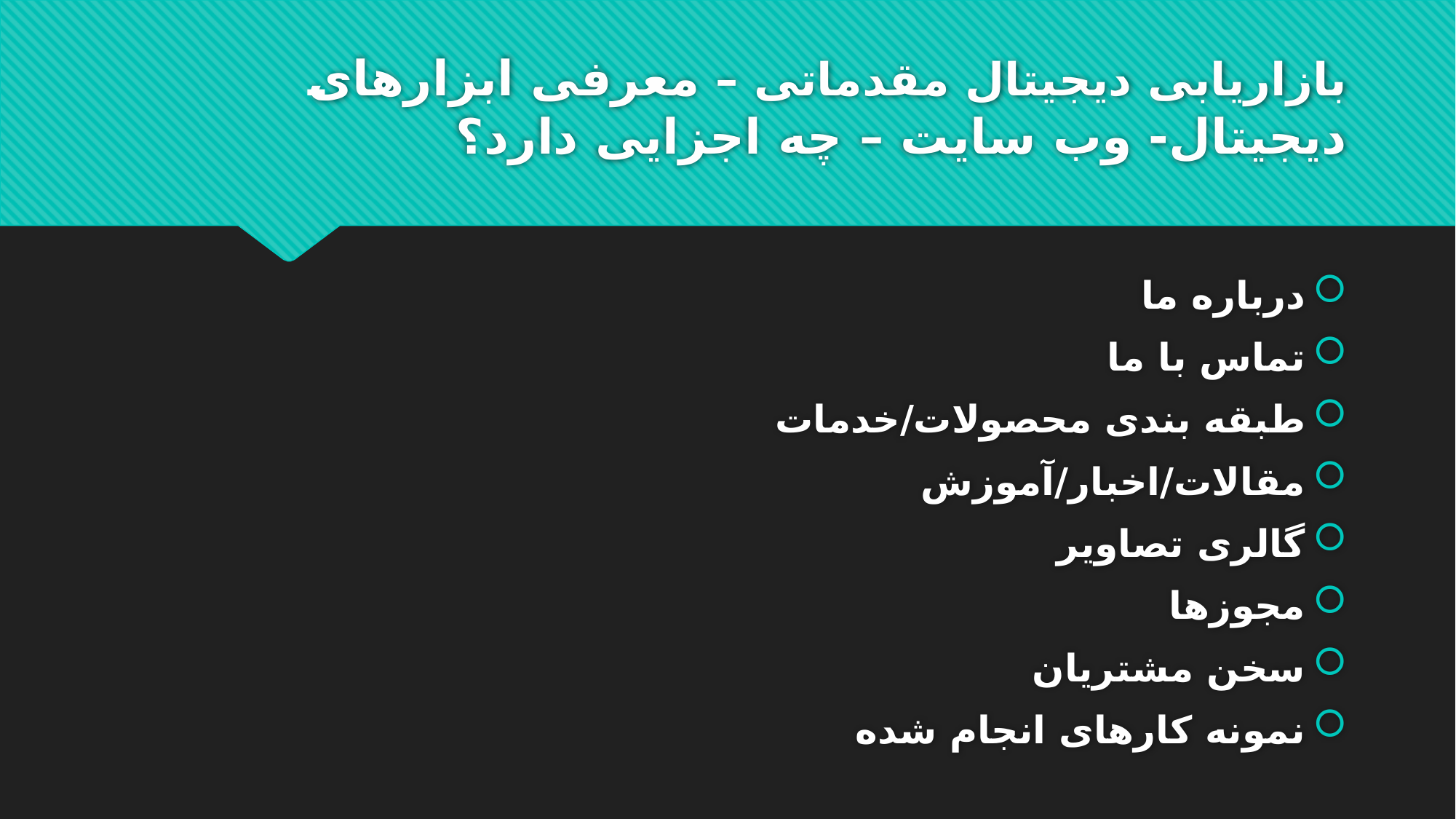

# بازاریابی دیجیتال مقدماتی – معرفی ابزارهای دیجیتال- وب سایت – چه اجزایی دارد؟
درباره ما
تماس با ما
طبقه بندی محصولات/خدمات
مقالات/اخبار/آموزش
گالری تصاویر
مجوزها
سخن مشتریان
نمونه کارهای انجام شده